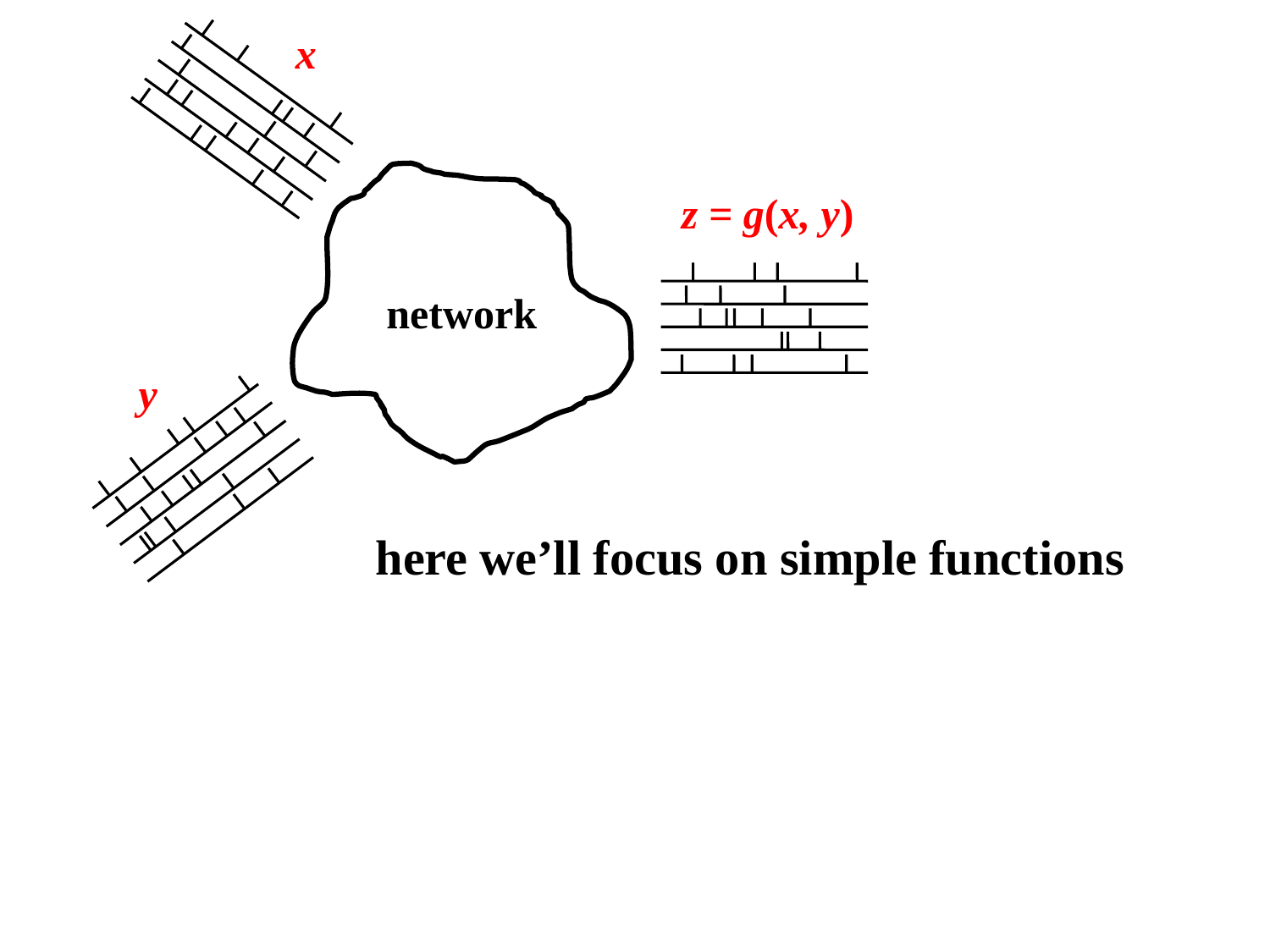

x

z = g(x, y)

network
y

here we’ll focus on simple functions